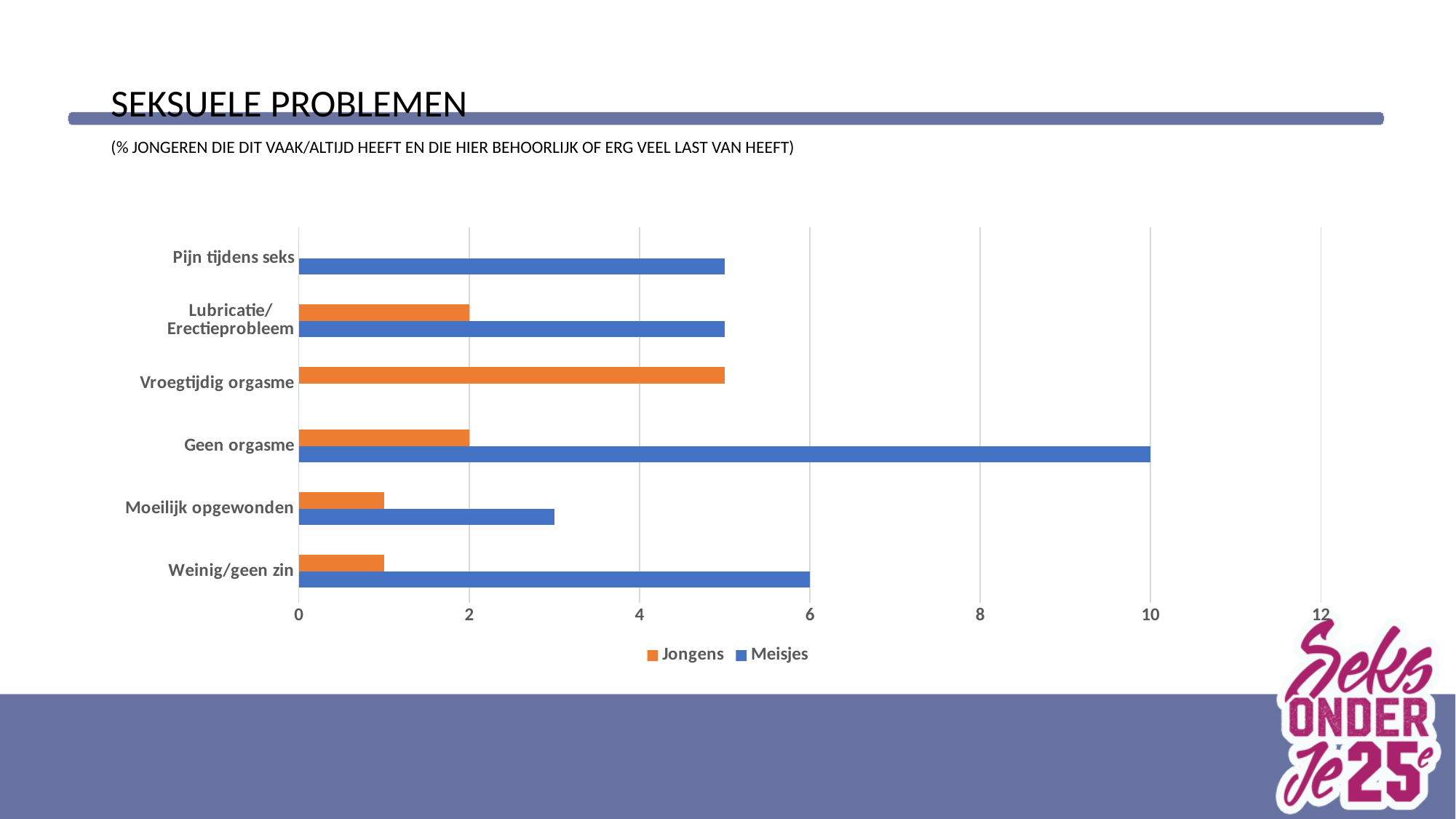

# seksuele problemen (% jongeren die dit vaak/altijd heeft en die hier behoorlijk of erg veel last van heeft)

### Chart

| Category | Meisjes | Jongens |
|---|---|---|
| Weinig/geen zin | 6.0 | 1.0 |
| Moeilijk opgewonden | 3.0 | 1.0 |
| Geen orgasme | 10.0 | 2.0 |
| Vroegtijdig orgasme | 0.0 | 5.0 |
| Lubricatie/ Erectieprobleem | 5.0 | 2.0 |
| Pijn tijdens seks | 5.0 | 0.0 |